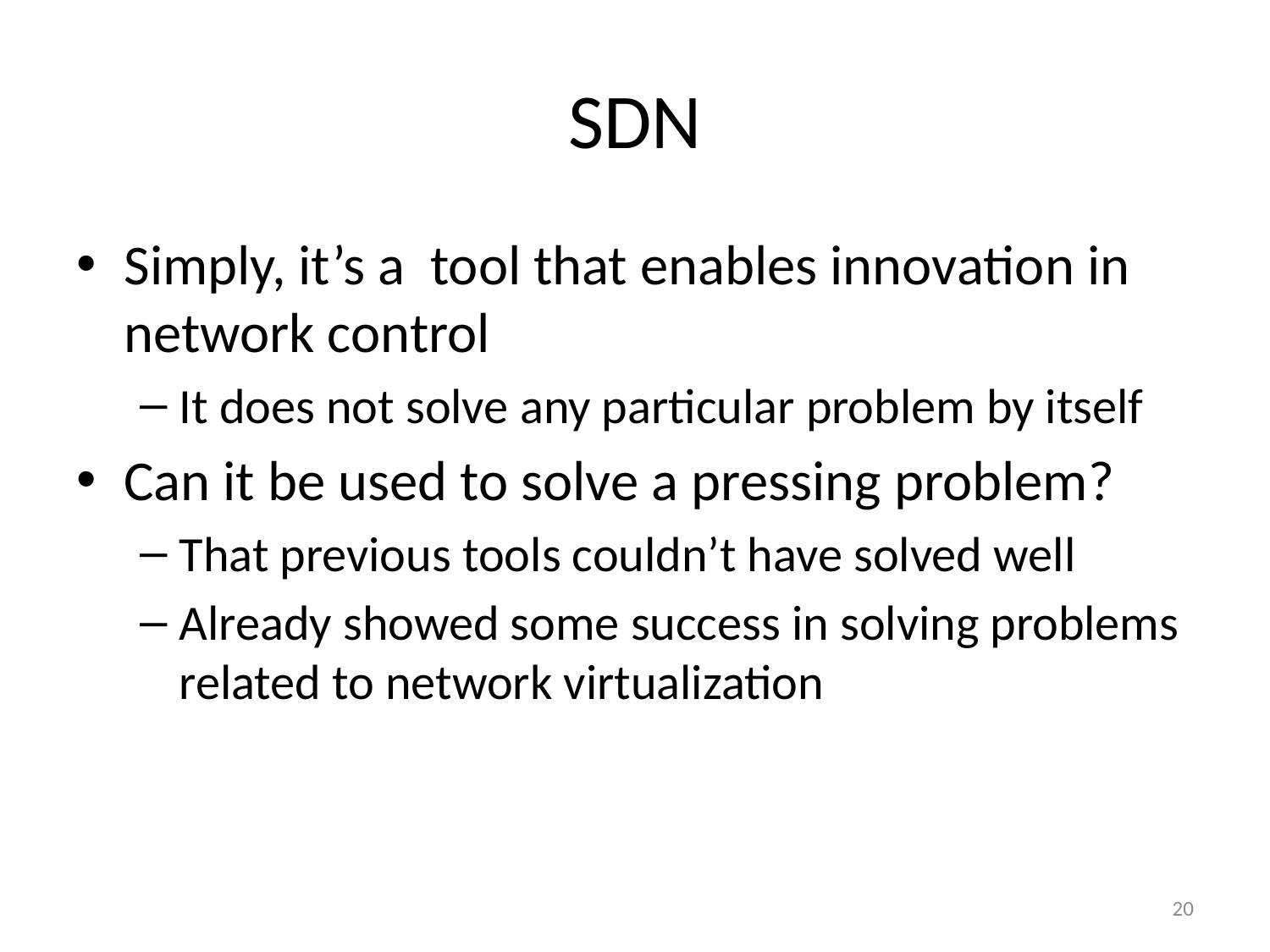

# SDN
Simply, it’s a  tool that enables innovation in network control
It does not solve any particular problem by itself
Can it be used to solve a pressing problem?
That previous tools couldn’t have solved well
Already showed some success in solving problems related to network virtualization
20